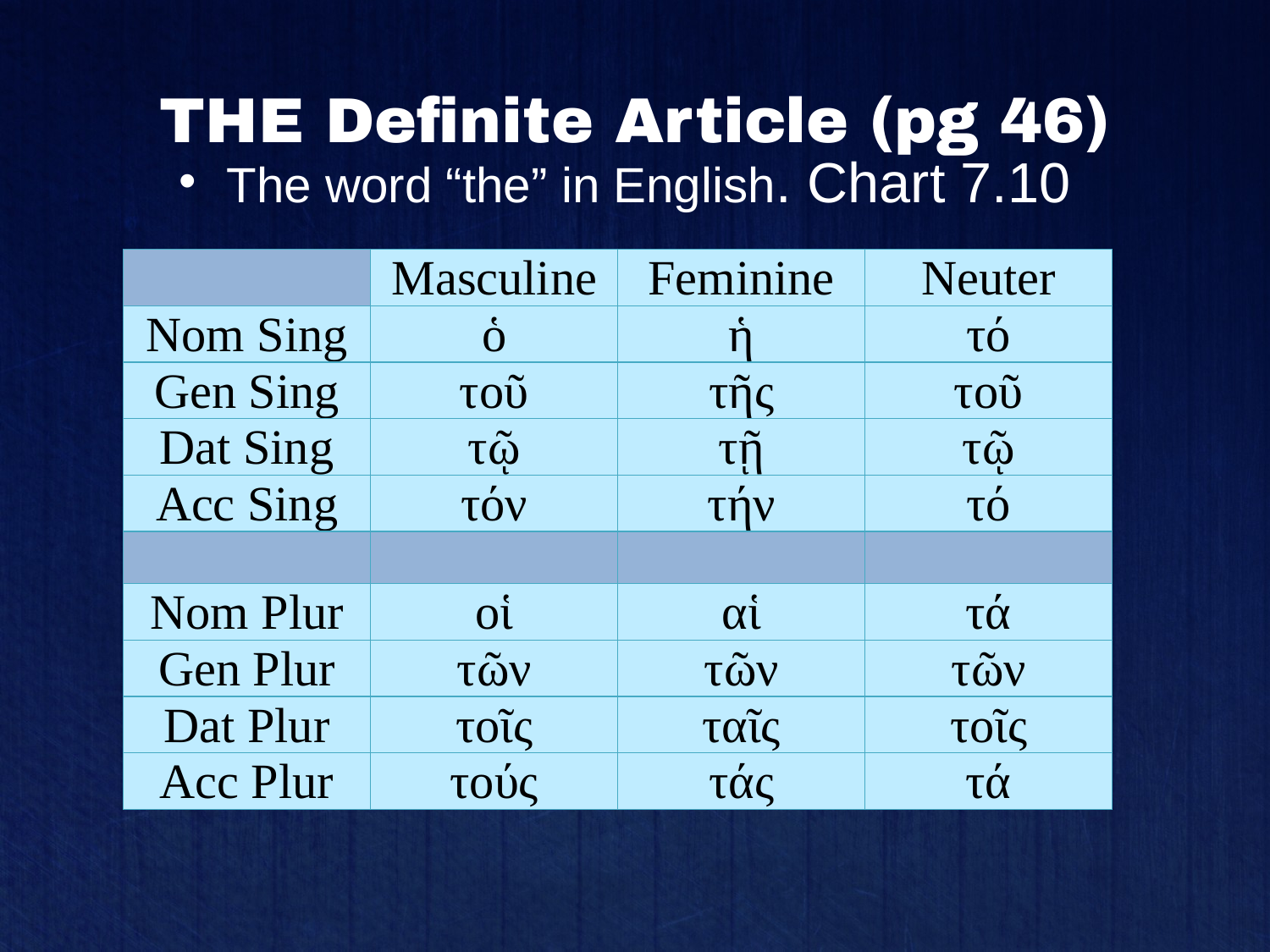

# THE Definite Article (pg 46)
The word “the” in English. Chart 7.10
|  | Masculine | Feminine | Neuter |
| --- | --- | --- | --- |
| Nom Sing | ὁ | ἡ | τό |
| Gen Sing | τοῦ | τῆς | τοῦ |
| Dat Sing | τῷ | τῇ | τῷ |
| Acc Sing | τόν | τήν | τό |
|  |  |  |  |
| Nom Plur | οἱ | αἱ | τά |
| Gen Plur | τῶν | τῶν | τῶν |
| Dat Plur | τοῖς | ταῖς | τοῖς |
| Acc Plur | τούς | τάς | τά |